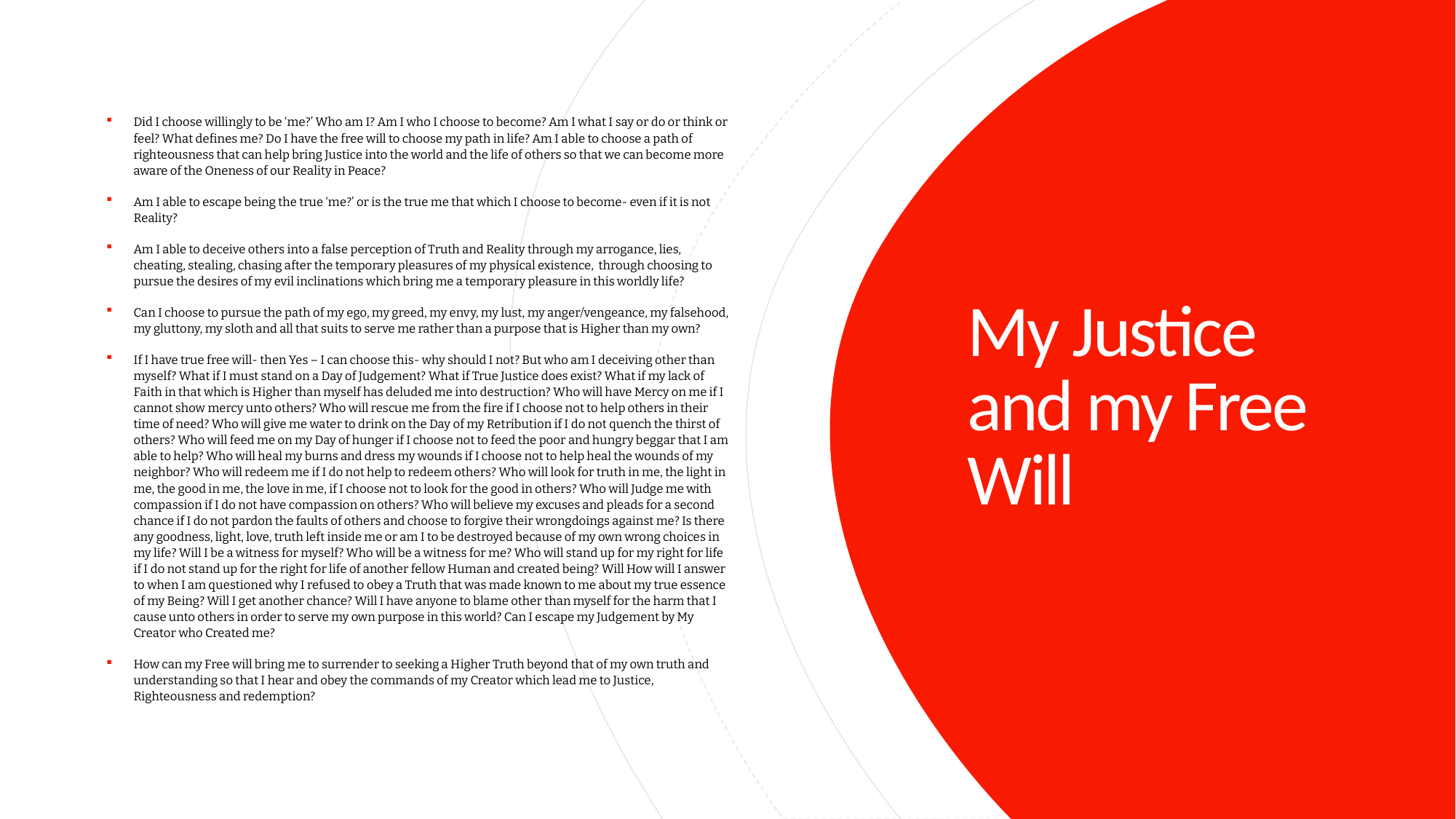

Did I choose willingly to be ‘me?’ Who am I? Am I who I choose to become? Am I what I say or do or think or feel? What defines me? Do I have the free will to choose my path in life? Am I able to choose a path of righteousness that can help bring Justice into the world and the life of others so that we can become more aware of the Oneness of our Reality in Peace?
Am I able to escape being the true ‘me?’ or is the true me that which I choose to become- even if it is not Reality?
Am I able to deceive others into a false perception of Truth and Reality through my arrogance, lies, cheating, stealing, chasing after the temporary pleasures of my physical existence,  through choosing to pursue the desires of my evil inclinations which bring me a temporary pleasure in this worldly life?
Can I choose to pursue the path of my ego, my greed, my envy, my lust, my anger/vengeance, my falsehood, my gluttony, my sloth and all that suits to serve me rather than a purpose that is Higher than my own?
If I have true free will- then Yes – I can choose this- why should I not? But who am I deceiving other than myself? What if I must stand on a Day of Judgement? What if True Justice does exist? What if my lack of Faith in that which is Higher than myself has deluded me into destruction? Who will have Mercy on me if I cannot show mercy unto others? Who will rescue me from the fire if I choose not to help others in their time of need? Who will give me water to drink on the Day of my Retribution if I do not quench the thirst of others? Who will feed me on my Day of hunger if I choose not to feed the poor and hungry beggar that I am able to help? Who will heal my burns and dress my wounds if I choose not to help heal the wounds of my neighbor? Who will redeem me if I do not help to redeem others? Who will look for truth in me, the light in me, the good in me, the love in me, if I choose not to look for the good in others? Who will Judge me with compassion if I do not have compassion on others? Who will believe my excuses and pleads for a second chance if I do not pardon the faults of others and choose to forgive their wrongdoings against me? Is there any goodness, light, love, truth left inside me or am I to be destroyed because of my own wrong choices in my life? Will I be a witness for myself? Who will be a witness for me? Who will stand up for my right for life if I do not stand up for the right for life of another fellow Human and created being? Will How will I answer to when I am questioned why I refused to obey a Truth that was made known to me about my true essence of my Being? Will I get another chance? Will I have anyone to blame other than myself for the harm that I cause unto others in order to serve my own purpose in this world? Can I escape my Judgement by My Creator who Created me?
How can my Free will bring me to surrender to seeking a Higher Truth beyond that of my own truth and understanding so that I hear and obey the commands of my Creator which lead me to Justice, Righteousness and redemption?
# My Justice and my Free Will